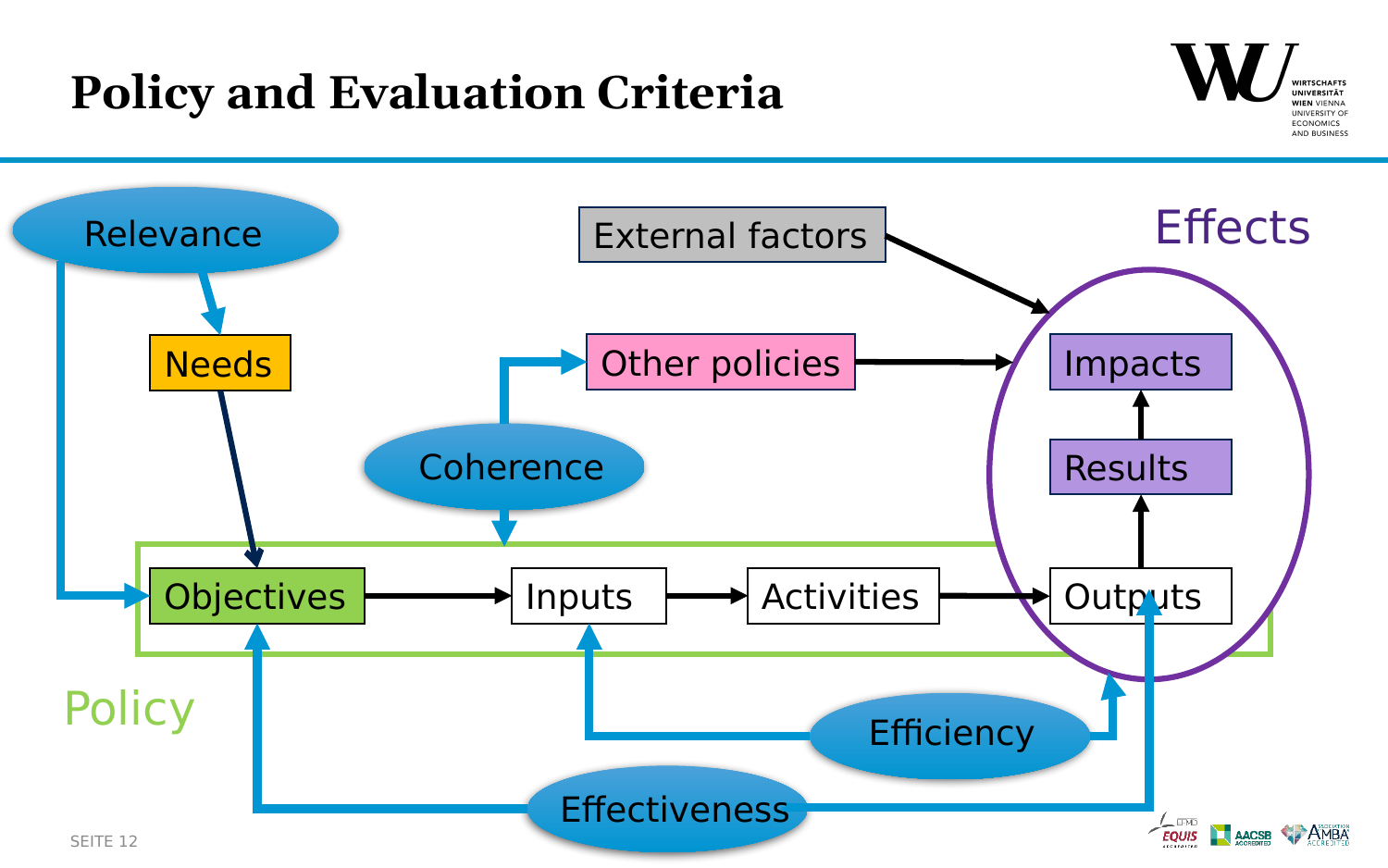

# Policy and Evaluation Criteria

Effects
Relevance
External factors

Other policies
Impacts
Needs

Coherence
Results

Objectives
Inputs
Activities
Outputs
Policy

Efficiency

Effectiveness
Seite 12